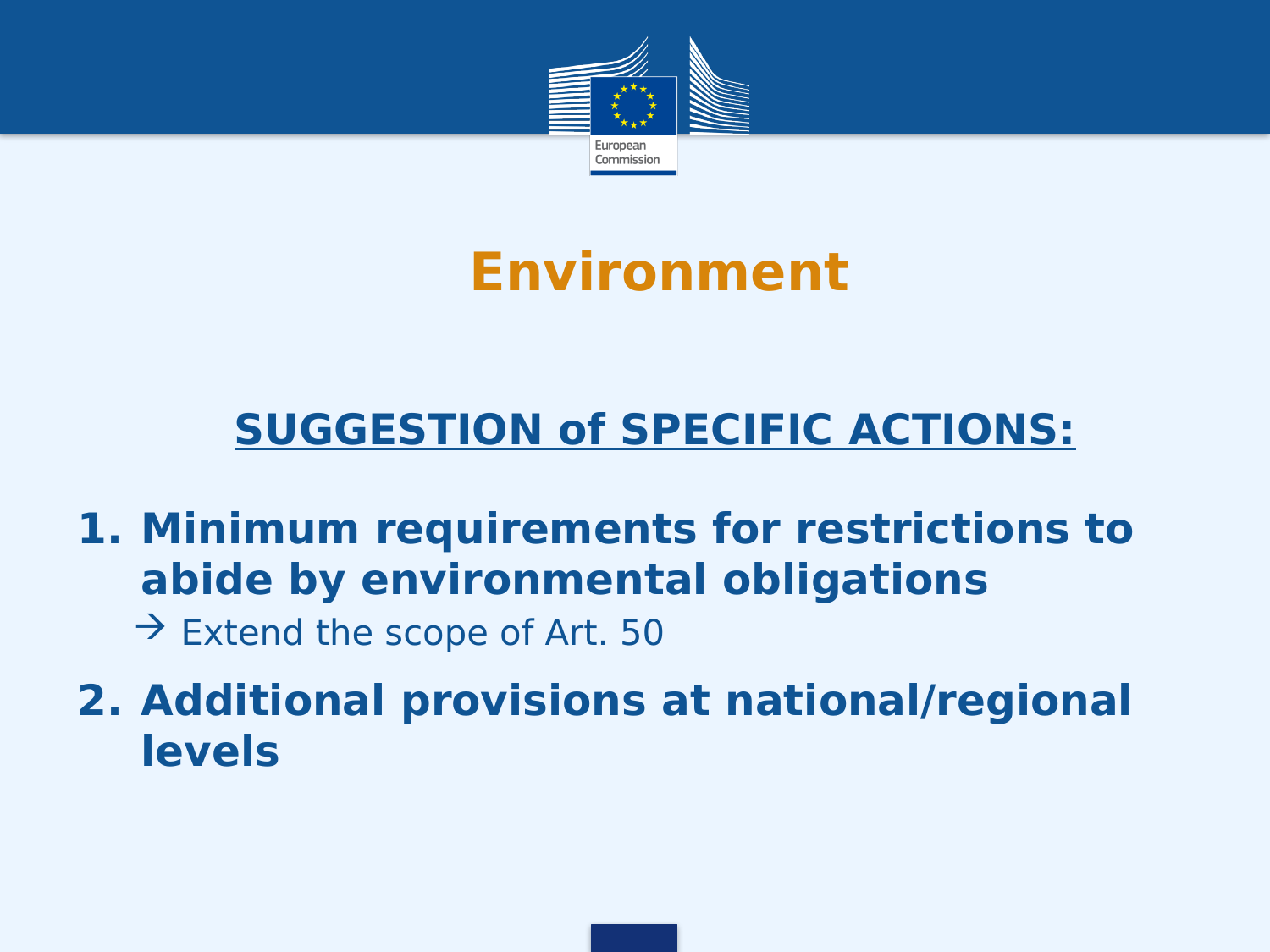

# Environment
SUGGESTION of SPECIFIC ACTIONS:

Minimum requirements for restrictions to abide by environmental obligations
Extend the scope of Art. 50
Additional provisions at national/regional levels